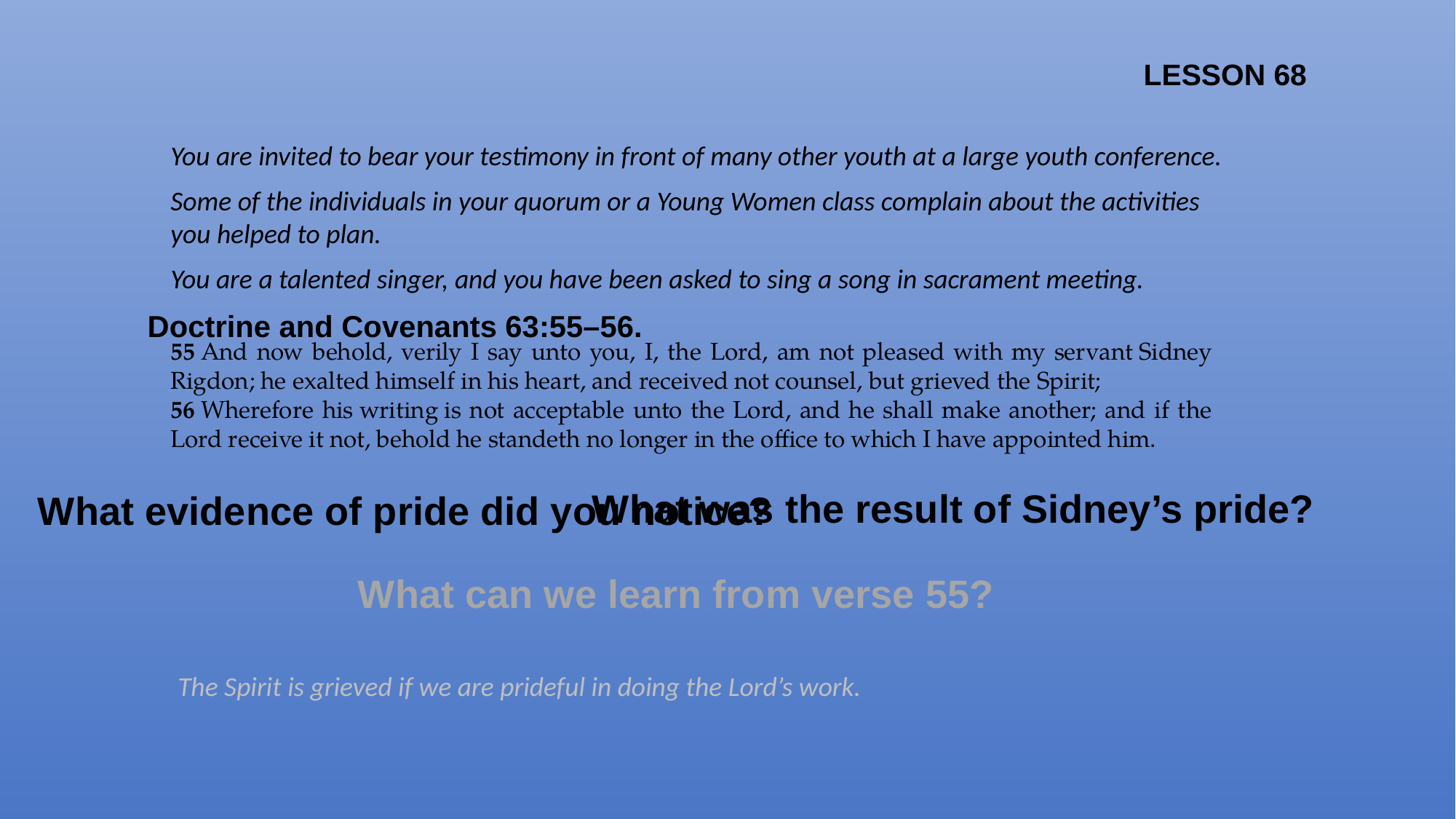

LESSON 68
You are invited to bear your testimony in front of many other youth at a large youth conference.
Some of the individuals in your quorum or a Young Women class complain about the activities you helped to plan.
You are a talented singer, and you have been asked to sing a song in sacrament meeting.
Doctrine and Covenants 63:55–56.
55 And now behold, verily I say unto you, I, the Lord, am not pleased with my servant Sidney Rigdon; he exalted himself in his heart, and received not counsel, but grieved the Spirit;
56 Wherefore his writing is not acceptable unto the Lord, and he shall make another; and if the Lord receive it not, behold he standeth no longer in the office to which I have appointed him.
What was the result of Sidney’s pride?
What evidence of pride did you notice?
What can we learn from verse 55?
The Spirit is grieved if we are prideful in doing the Lord’s work.